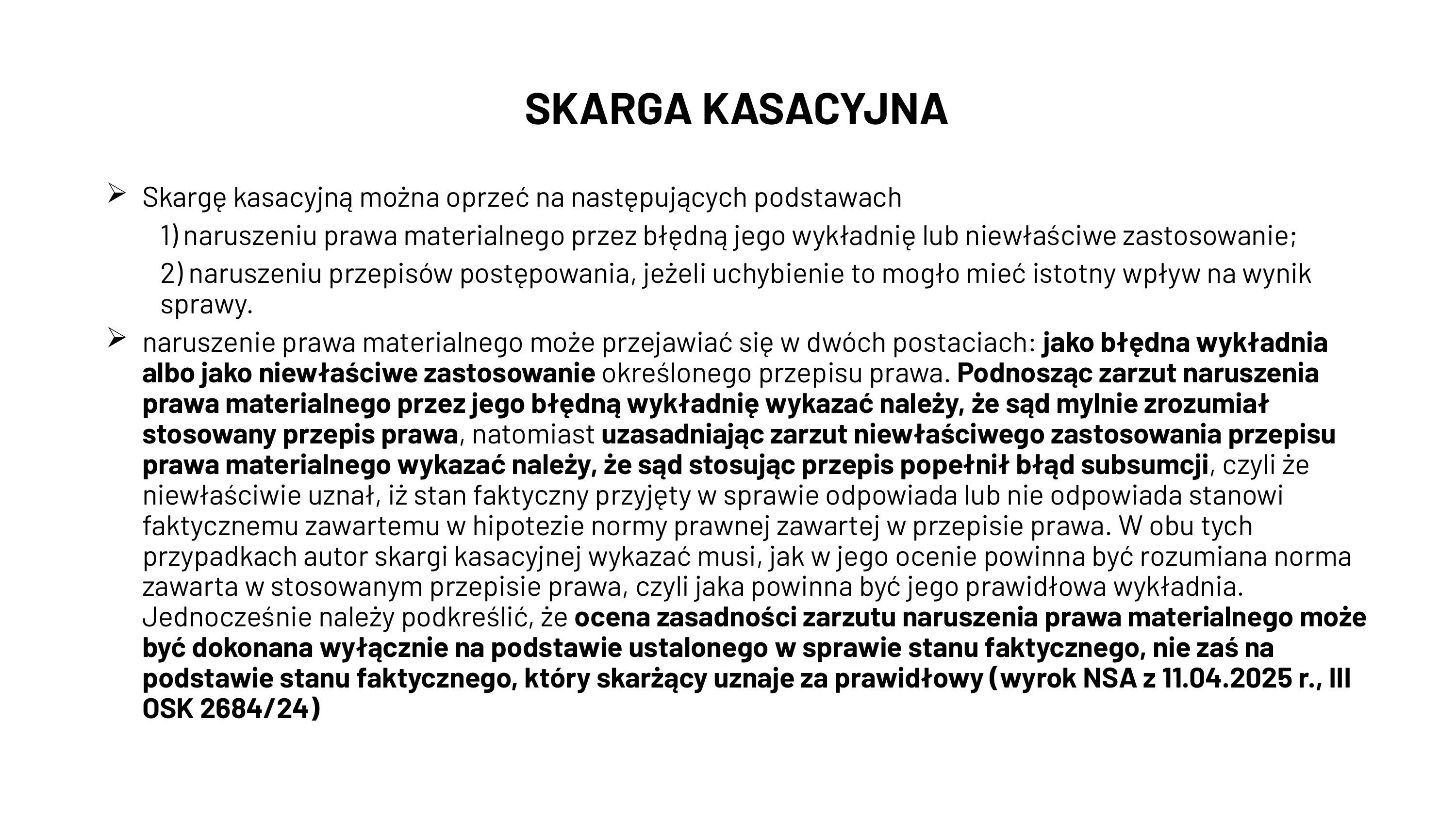

# SKARGA KASACYJNA
Skargę kasacyjną można oprzeć na następujących podstawach
1) naruszeniu prawa materialnego przez błędną jego wykładnię lub niewłaściwe zastosowanie;
2) naruszeniu przepisów postępowania, jeżeli uchybienie to mogło mieć istotny wpływ na wynik sprawy.
naruszenie prawa materialnego może przejawiać się w dwóch postaciach: jako błędna wykładnia albo jako niewłaściwe zastosowanie określonego przepisu prawa. Podnosząc zarzut naruszenia prawa materialnego przez jego błędną wykładnię wykazać należy, że sąd mylnie zrozumiał stosowany przepis prawa, natomiast uzasadniając zarzut niewłaściwego zastosowania przepisu prawa materialnego wykazać należy, że sąd stosując przepis popełnił błąd subsumcji, czyli że niewłaściwie uznał, iż stan faktyczny przyjęty w sprawie odpowiada lub nie odpowiada stanowi faktycznemu zawartemu w hipotezie normy prawnej zawartej w przepisie prawa. W obu tych przypadkach autor skargi kasacyjnej wykazać musi, jak w jego ocenie powinna być rozumiana norma zawarta w stosowanym przepisie prawa, czyli jaka powinna być jego prawidłowa wykładnia. Jednocześnie należy podkreślić, że ocena zasadności zarzutu naruszenia prawa materialnego może być dokonana wyłącznie na podstawie ustalonego w sprawie stanu faktycznego, nie zaś na podstawie stanu faktycznego, który skarżący uznaje za prawidłowy (wyrok NSA z 11.04.2025 r., III OSK 2684/24)